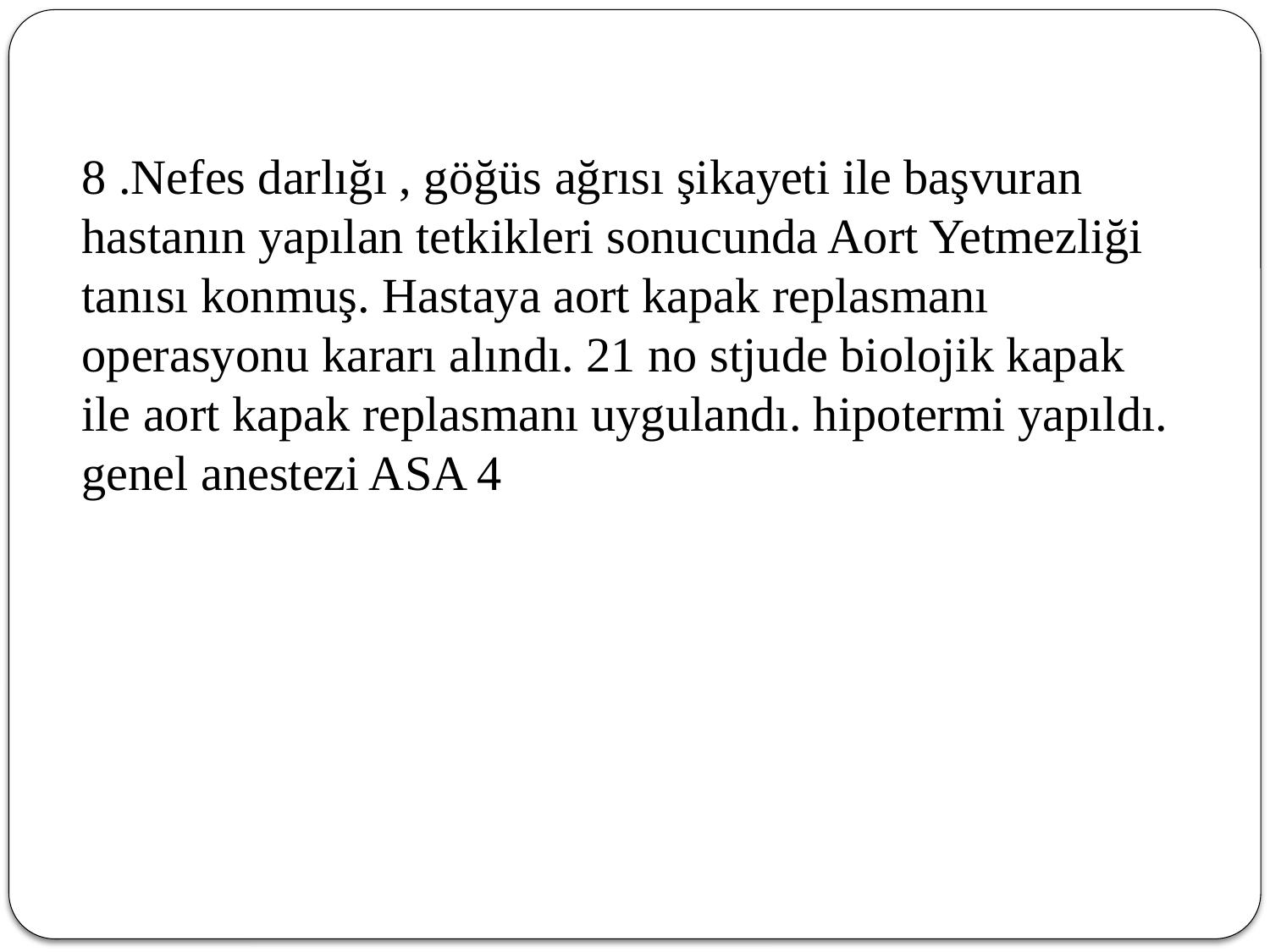

8 .Nefes darlığı , göğüs ağrısı şikayeti ile başvuran hastanın yapılan tetkikleri sonucunda Aort Yetmezliği  tanısı konmuş. Hastaya aort kapak replasmanı operasyonu kararı alındı. 21 no stjude biolojik kapak ile aort kapak replasmanı uygulandı. hipotermi yapıldı. genel anestezi ASA 4